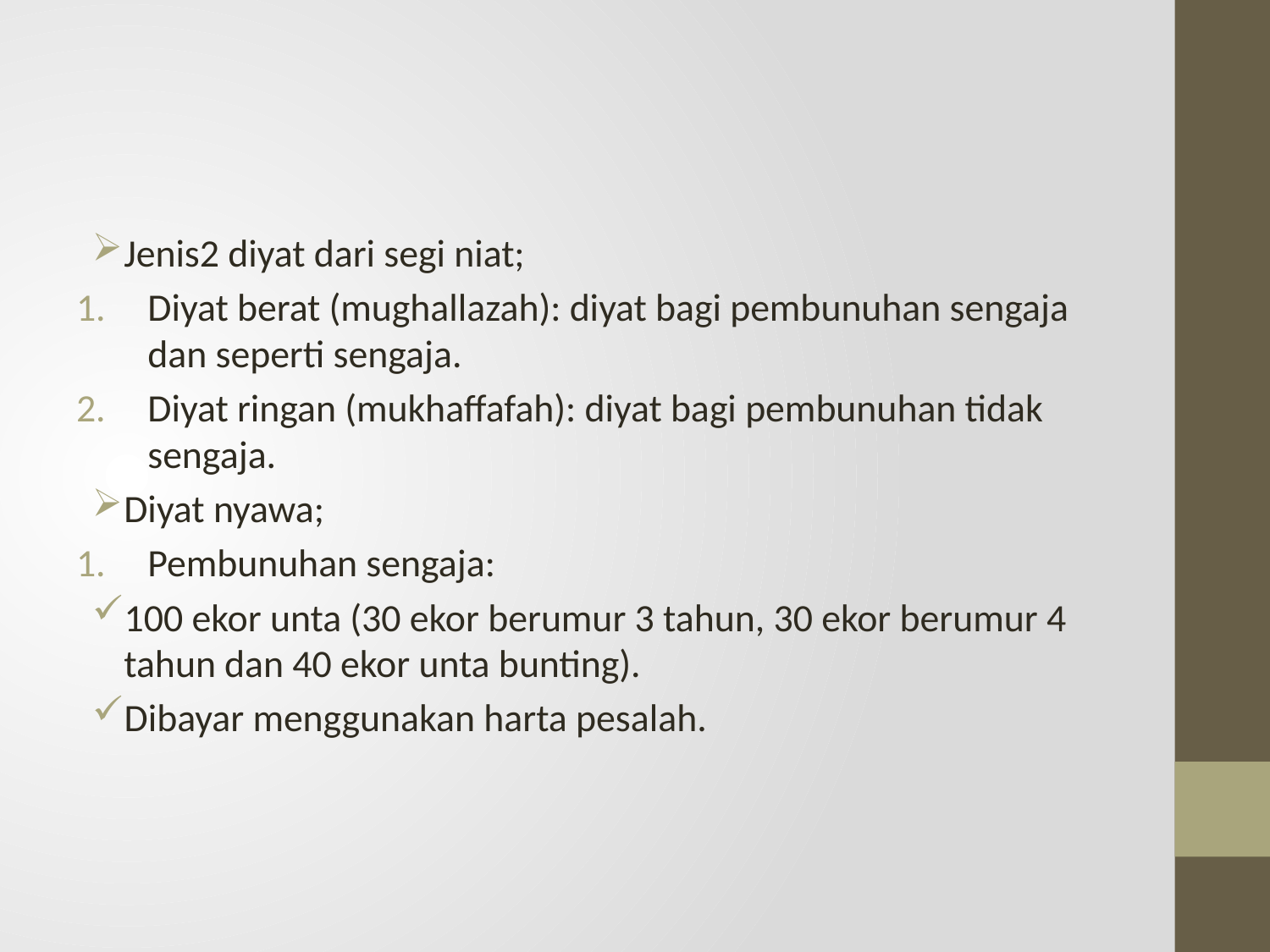

#
Jenis2 diyat dari segi niat;
Diyat berat (mughallazah): diyat bagi pembunuhan sengaja dan seperti sengaja.
Diyat ringan (mukhaffafah): diyat bagi pembunuhan tidak sengaja.
Diyat nyawa;
Pembunuhan sengaja:
100 ekor unta (30 ekor berumur 3 tahun, 30 ekor berumur 4 tahun dan 40 ekor unta bunting).
Dibayar menggunakan harta pesalah.